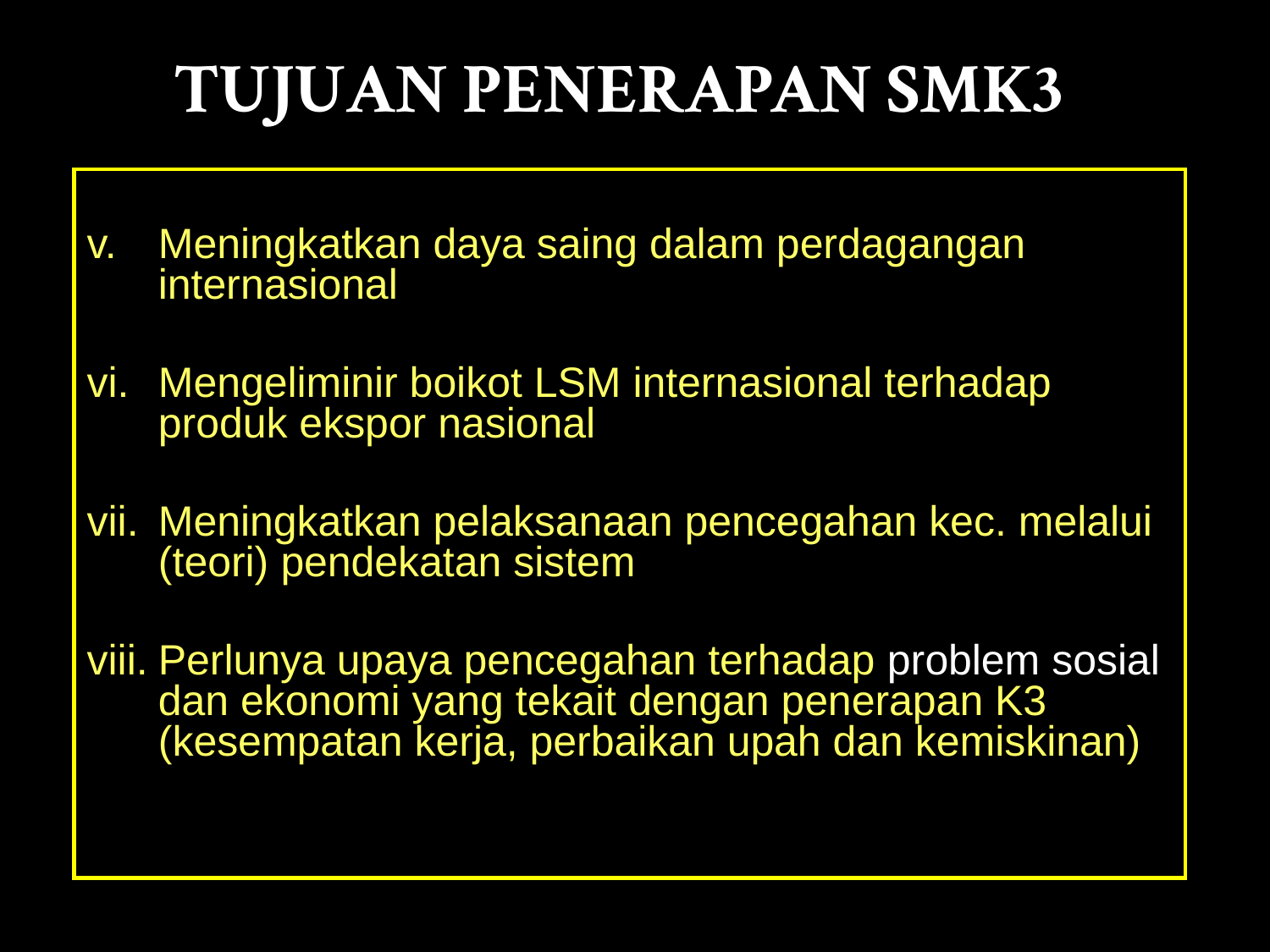

# TUJUAN PENERAPAN SMK3

Meningkatkan daya saing dalam perdagangan internasional

Mengeliminir boikot LSM internasional terhadap produk ekspor nasional

Meningkatkan pelaksanaan pencegahan kec. melalui (teori) pendekatan sistem

Perlunya upaya pencegahan terhadap problem sosial dan ekonomi yang tekait dengan penerapan K3 (kesempatan kerja, perbaikan upah dan kemiskinan)